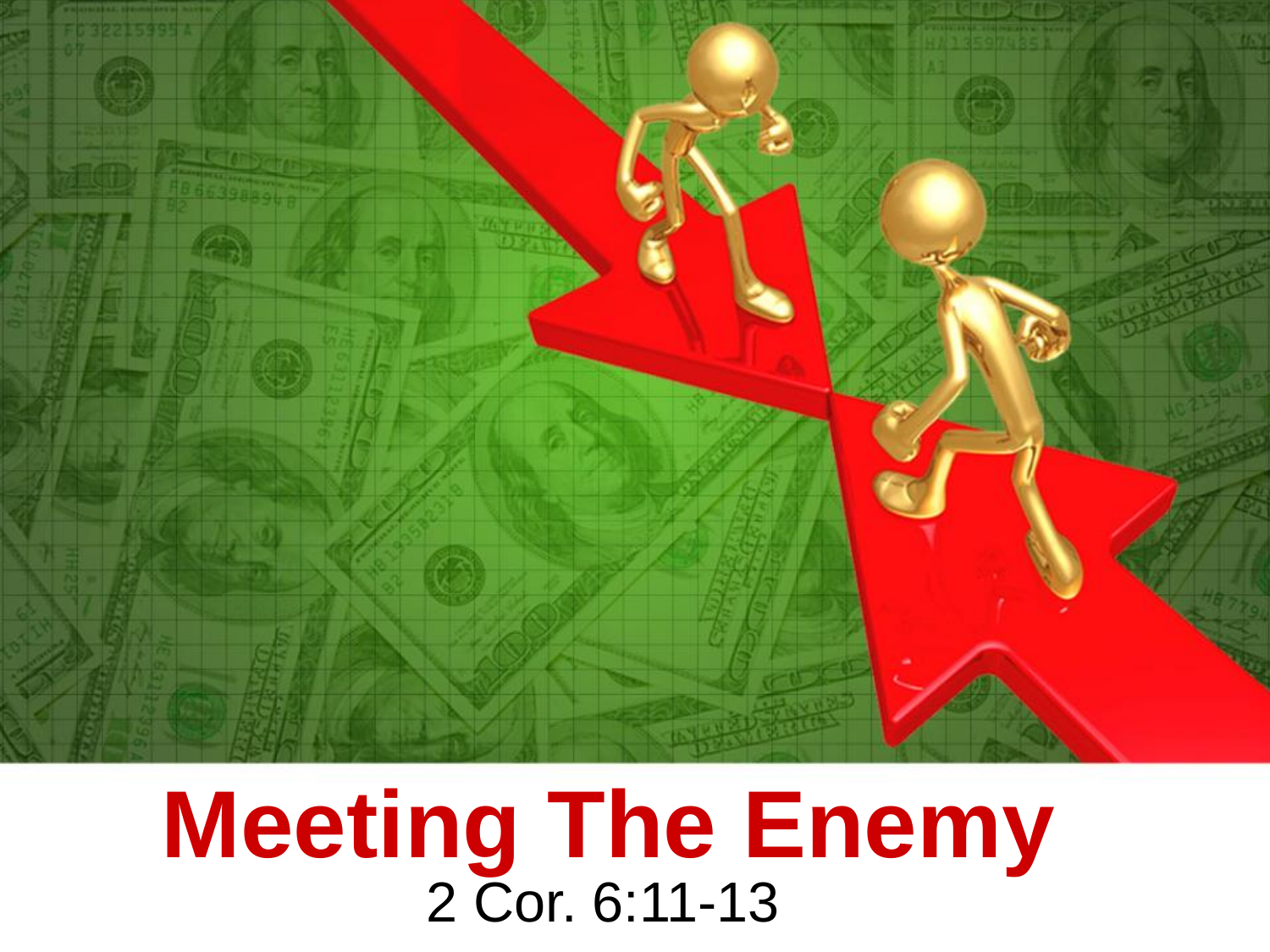

# Meeting The Enemy
2 Cor. 6:11-13